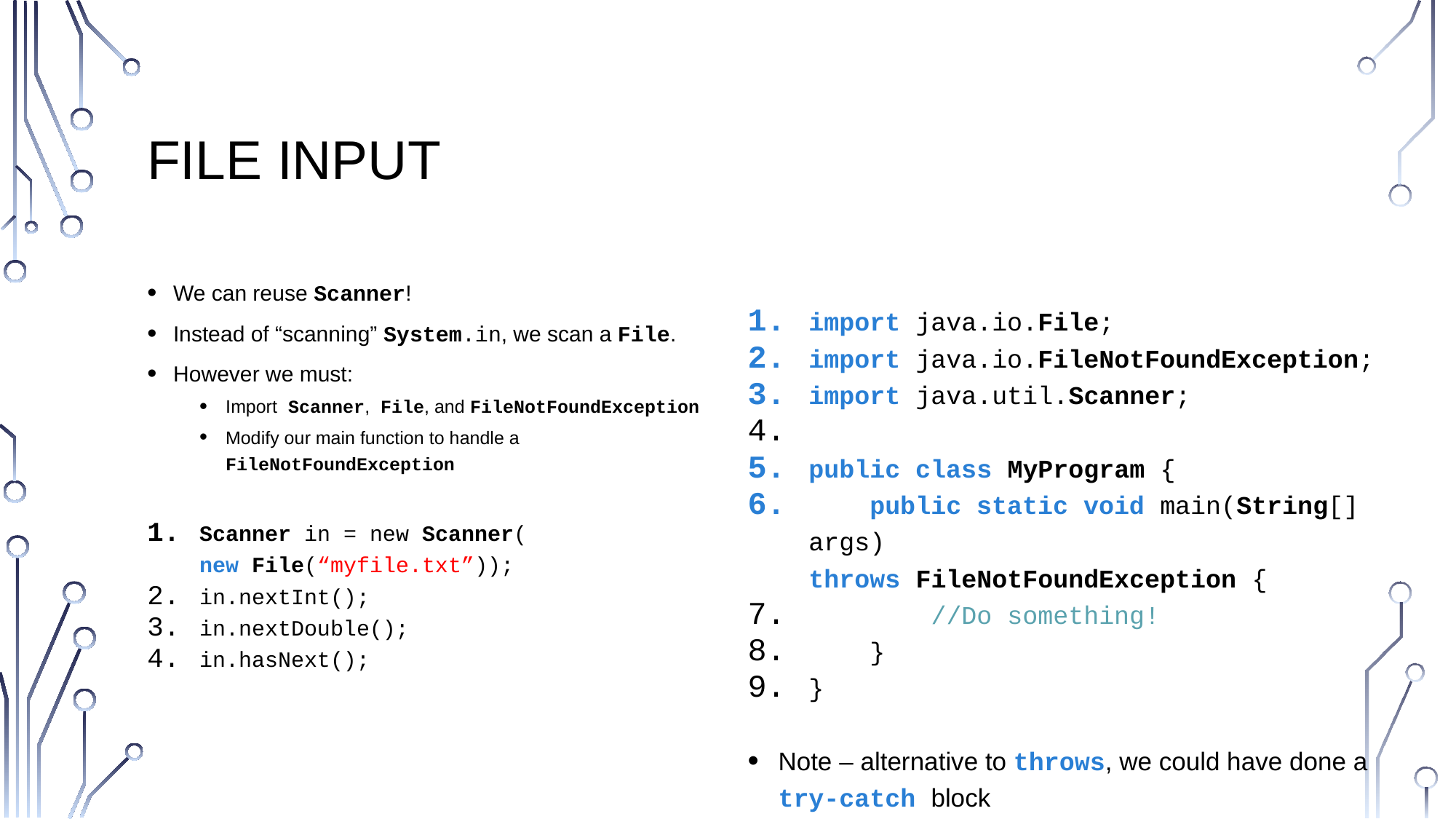

# File Input
We can reuse Scanner!
Instead of “scanning” System.in, we scan a File.
However we must:
Import Scanner, File, and FileNotFoundException
Modify our main function to handle a FileNotFoundException

Scanner in = new Scanner(
	new File(“myfile.txt”));
in.nextInt();
in.nextDouble();
in.hasNext();

import java.io.File;
import java.io.FileNotFoundException;
import java.util.Scanner;

public class MyProgram {
    public static void main(String[] args)
		throws FileNotFoundException {
        //Do something!
    }
}

Note – alternative to throws, we could have done a try-catch block